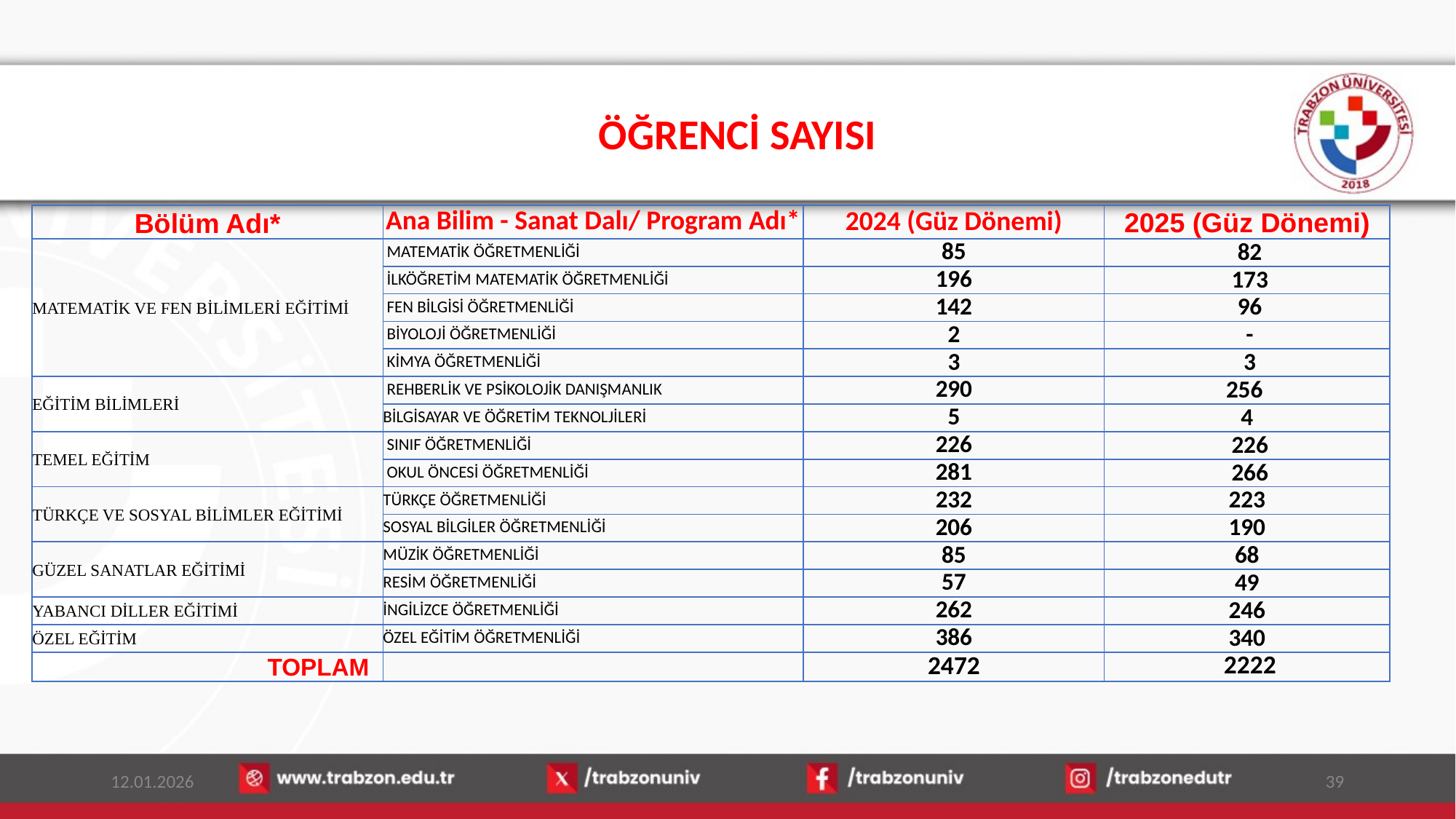

# ÖĞRENCİ SAYISI
| Bölüm Adı\* | Ana Bilim - Sanat Dalı/ Program Adı\* | 2024 (Güz Dönemi) | 2025 (Güz Dönemi) |
| --- | --- | --- | --- |
| MATEMATİK VE FEN BİLİMLERİ EĞİTİMİ | MATEMATİK ÖĞRETMENLİĞİ | 85 | 82 |
|  | İLKÖĞRETİM MATEMATİK ÖĞRETMENLİĞİ | 196 | 173 |
|  | FEN BİLGİSİ ÖĞRETMENLİĞİ | 142 | 96 |
|  | BİYOLOJİ ÖĞRETMENLİĞİ | 2 | - |
|  | KİMYA ÖĞRETMENLİĞİ | 3 | 3 |
| EĞİTİM BİLİMLERİ | REHBERLİK VE PSİKOLOJİK DANIŞMANLIK | 290 | 256 |
|  | BİLGİSAYAR VE ÖĞRETİM TEKNOLJİLERİ | 5 | 4 |
| TEMEL EĞİTİM | SINIF ÖĞRETMENLİĞİ | 226 | 226 |
|  | OKUL ÖNCESİ ÖĞRETMENLİĞİ | 281 | 266 |
| TÜRKÇE VE SOSYAL BİLİMLER EĞİTİMİ | TÜRKÇE ÖĞRETMENLİĞİ | 232 | 223 |
|  | SOSYAL BİLGİLER ÖĞRETMENLİĞİ | 206 | 190 |
| GÜZEL SANATLAR EĞİTİMİ | MÜZİK ÖĞRETMENLİĞİ | 85 | 68 |
|  | RESİM ÖĞRETMENLİĞİ | 57 | 49 |
| YABANCI DİLLER EĞİTİMİ | İNGİLİZCE ÖĞRETMENLİĞİ | 262 | 246 |
| ÖZEL EĞİTİM | ÖZEL EĞİTİM ÖĞRETMENLİĞİ | 386 | 340 |
| TOPLAM |  | 2472 | 2222 |
12.01.2026
39